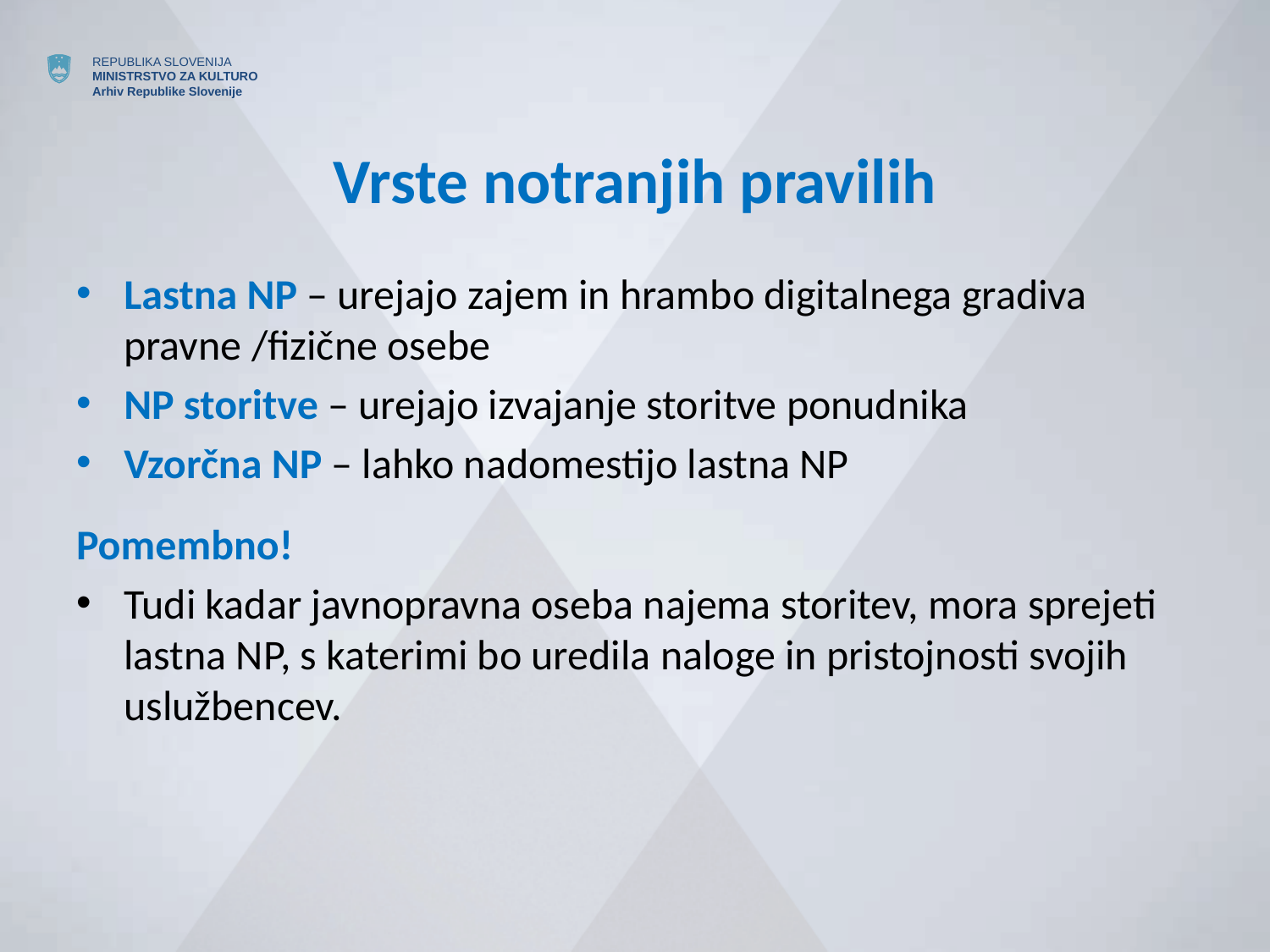

# Vrste notranjih pravilih
Lastna NP – urejajo zajem in hrambo digitalnega gradiva pravne /fizične osebe
NP storitve – urejajo izvajanje storitve ponudnika
Vzorčna NP – lahko nadomestijo lastna NP

Pomembno!
Tudi kadar javnopravna oseba najema storitev, mora sprejeti lastna NP, s katerimi bo uredila naloge in pristojnosti svojih uslužbencev.